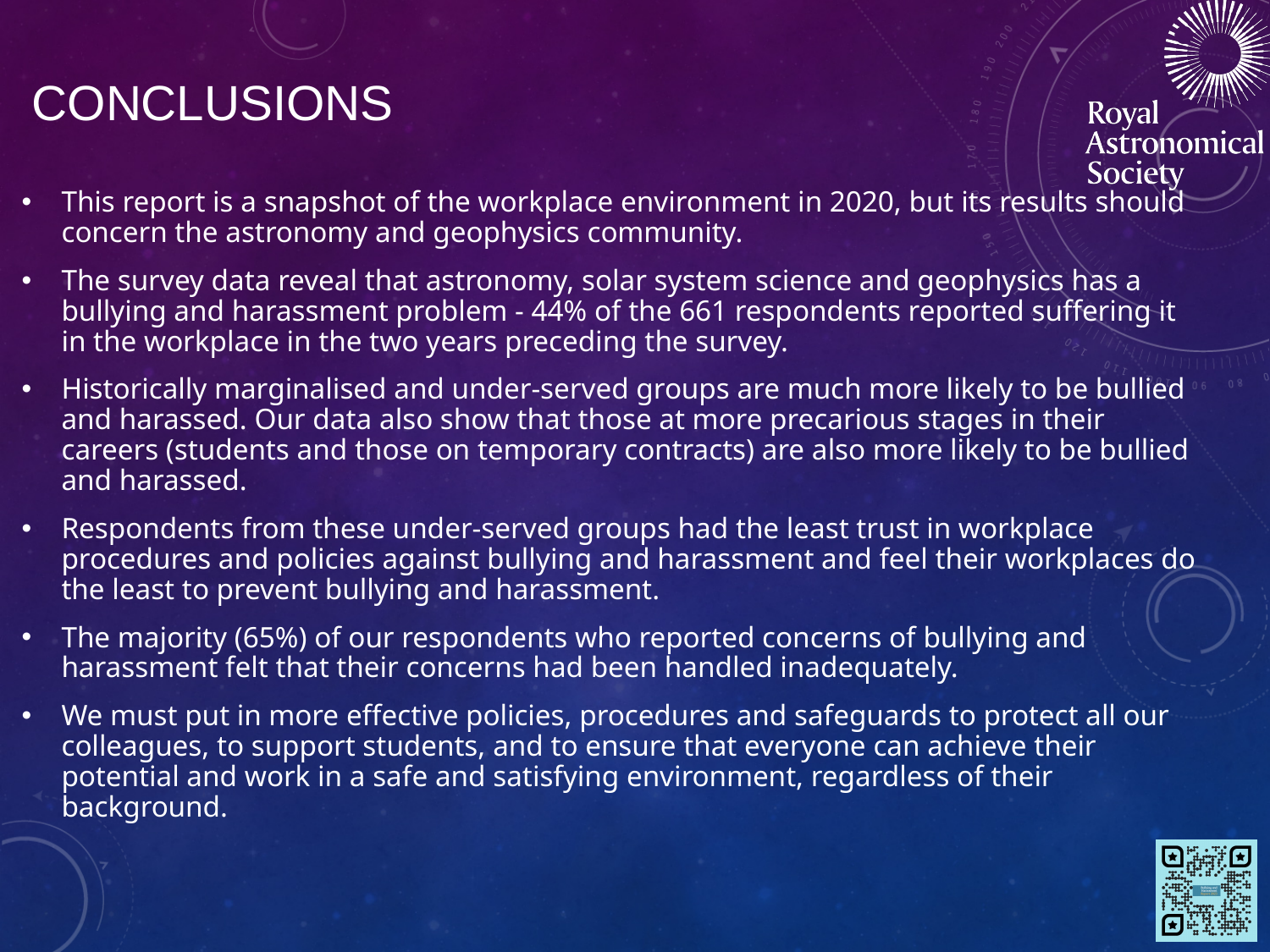

# conclusions
This report is a snapshot of the workplace environment in 2020, but its results should concern the astronomy and geophysics community.
The survey data reveal that astronomy, solar system science and geophysics has a bullying and harassment problem - 44% of the 661 respondents reported suffering it in the workplace in the two years preceding the survey.
Historically marginalised and under-served groups are much more likely to be bullied and harassed. Our data also show that those at more precarious stages in their careers (students and those on temporary contracts) are also more likely to be bullied and harassed.
Respondents from these under-served groups had the least trust in workplace procedures and policies against bullying and harassment and feel their workplaces do the least to prevent bullying and harassment.
The majority (65%) of our respondents who reported concerns of bullying and harassment felt that their concerns had been handled inadequately.
We must put in more effective policies, procedures and safeguards to protect all our colleagues, to support students, and to ensure that everyone can achieve their potential and work in a safe and satisfying environment, regardless of their background.